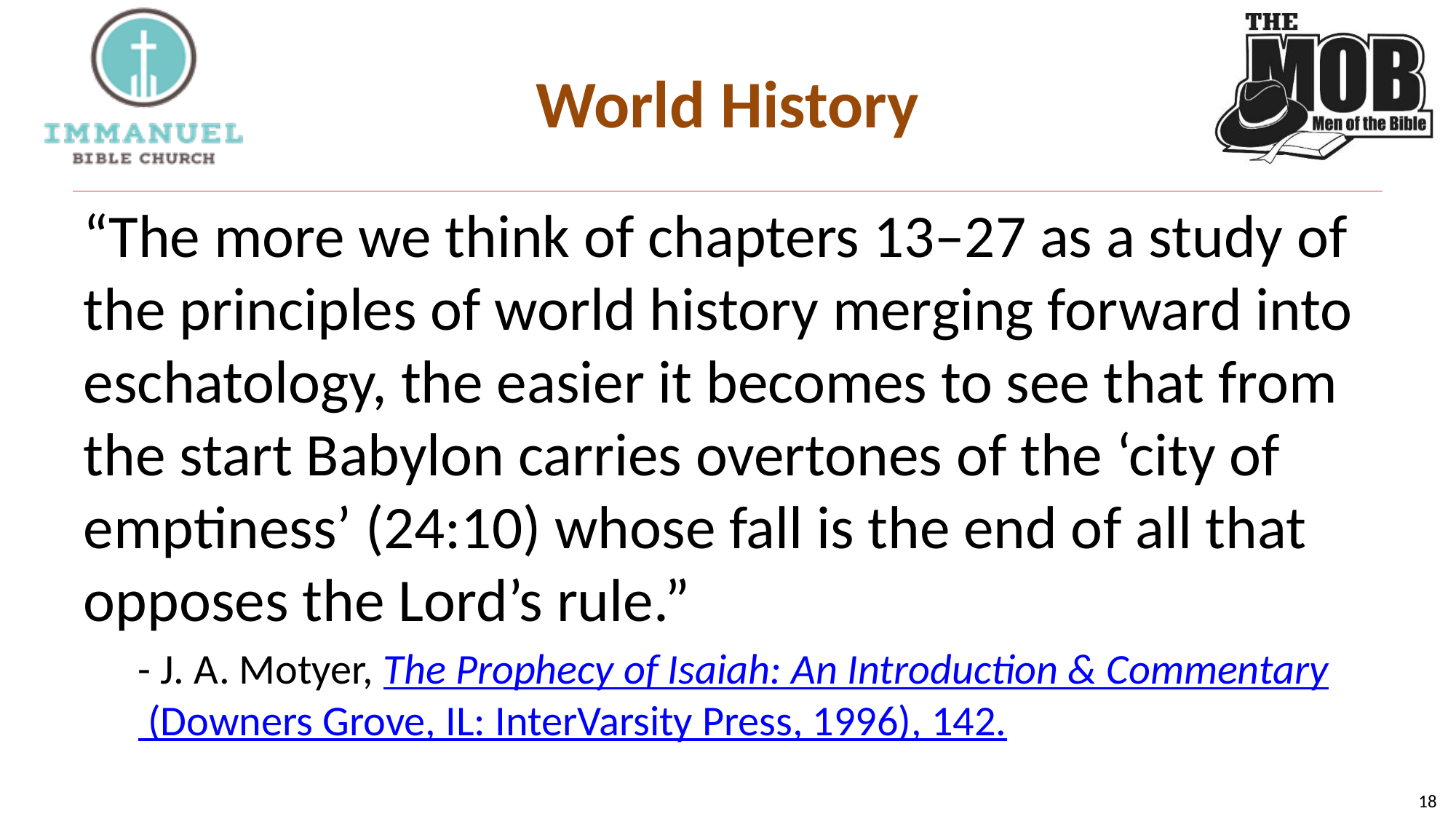

# World History
“The more we think of chapters 13–27 as a study of the principles of world history merging forward into eschatology, the easier it becomes to see that from the start Babylon carries overtones of the ‘city of emptiness’ (24:10) whose fall is the end of all that opposes the Lord’s rule.”
- J. A. Motyer, The Prophecy of Isaiah: An Introduction & Commentary (Downers Grove, IL: InterVarsity Press, 1996), 142.

18